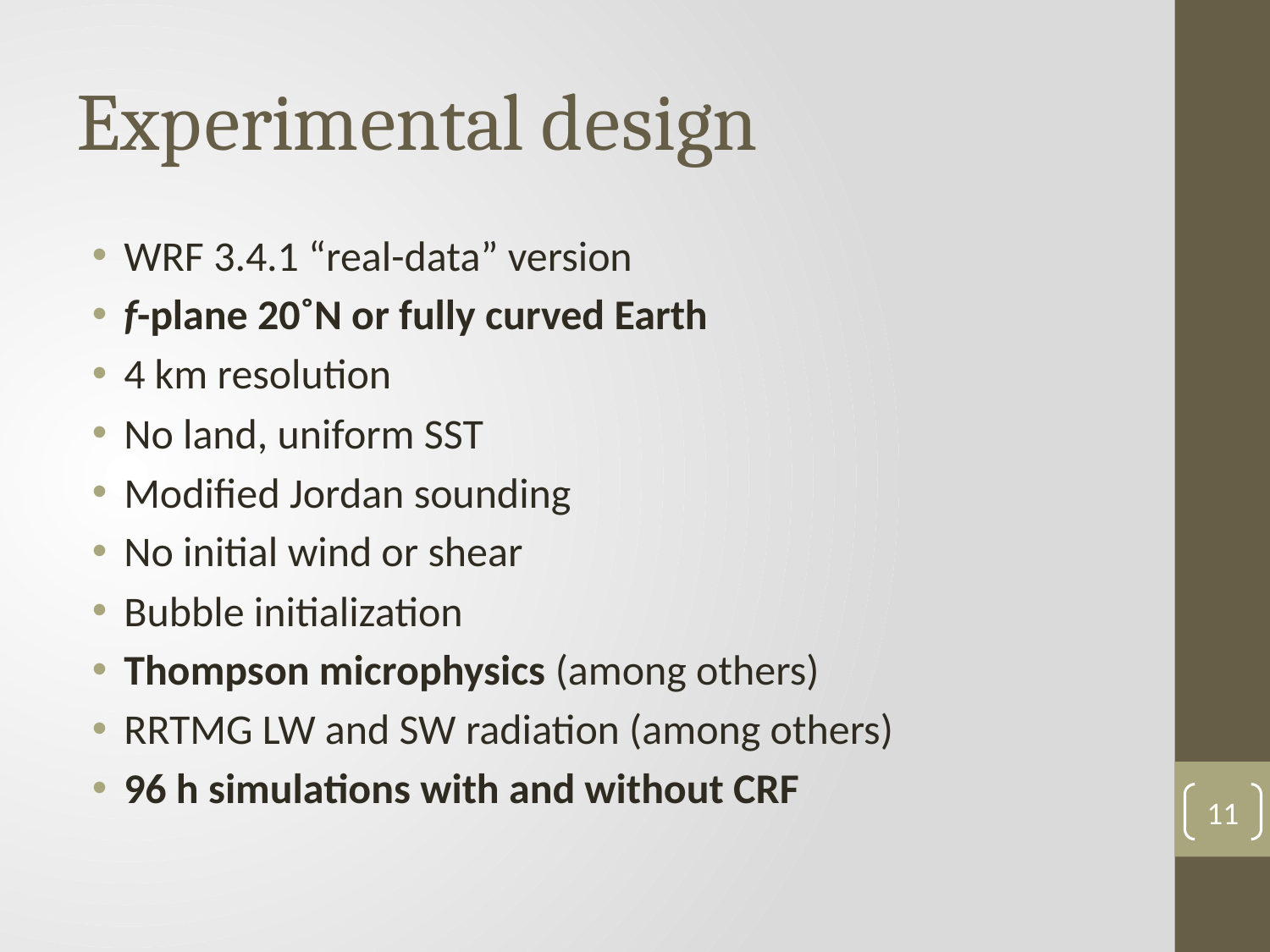

# Experimental design
WRF 3.4.1 “real-data” version
f-plane 20˚N or fully curved Earth
4 km resolution
No land, uniform SST
Modified Jordan sounding
No initial wind or shear
Bubble initialization
Thompson microphysics (among others)
RRTMG LW and SW radiation (among others)
96 h simulations with and without CRF
11